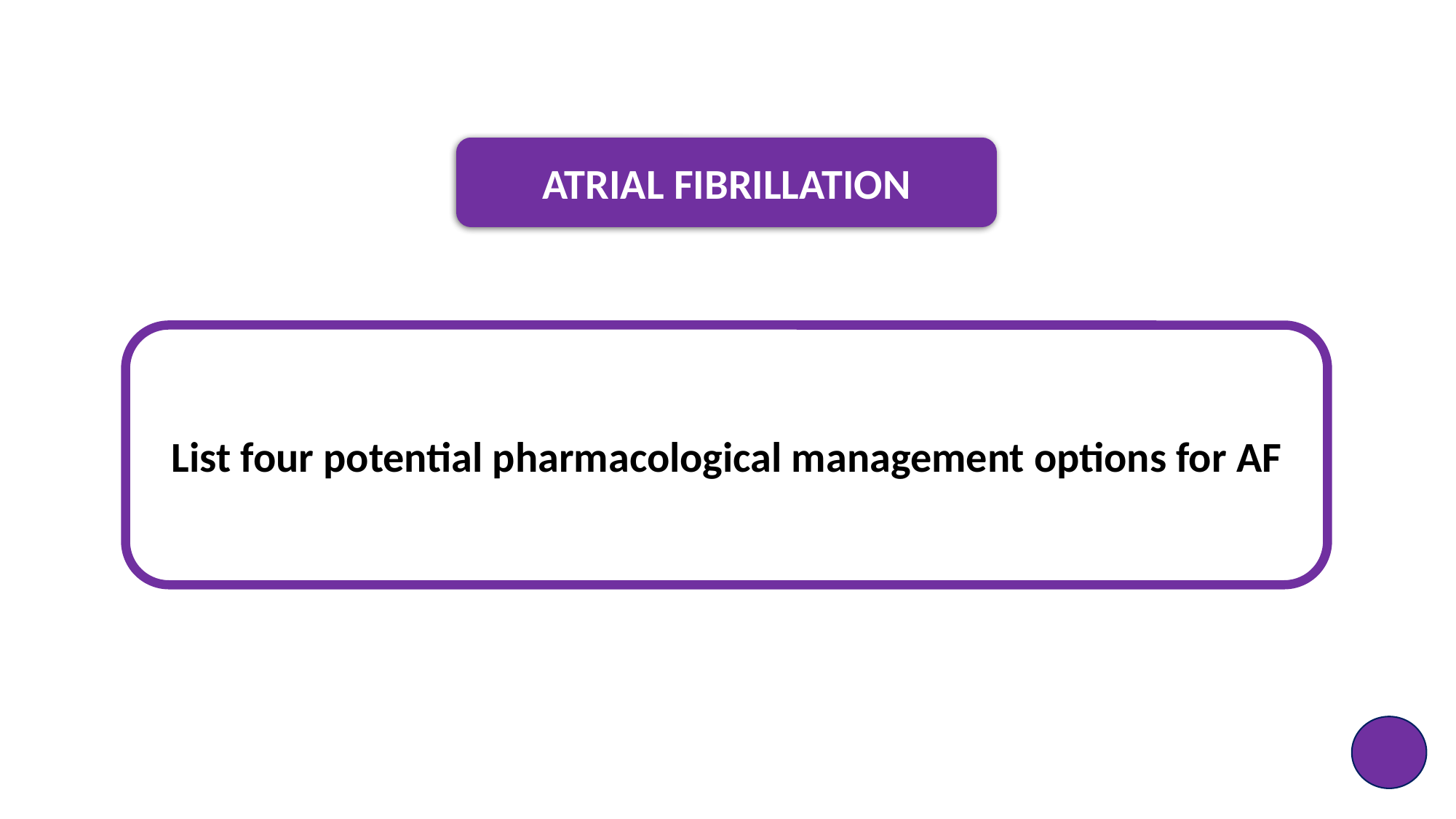

ATRIAL FIBRILLATION
List four potential pharmacological management options for AF